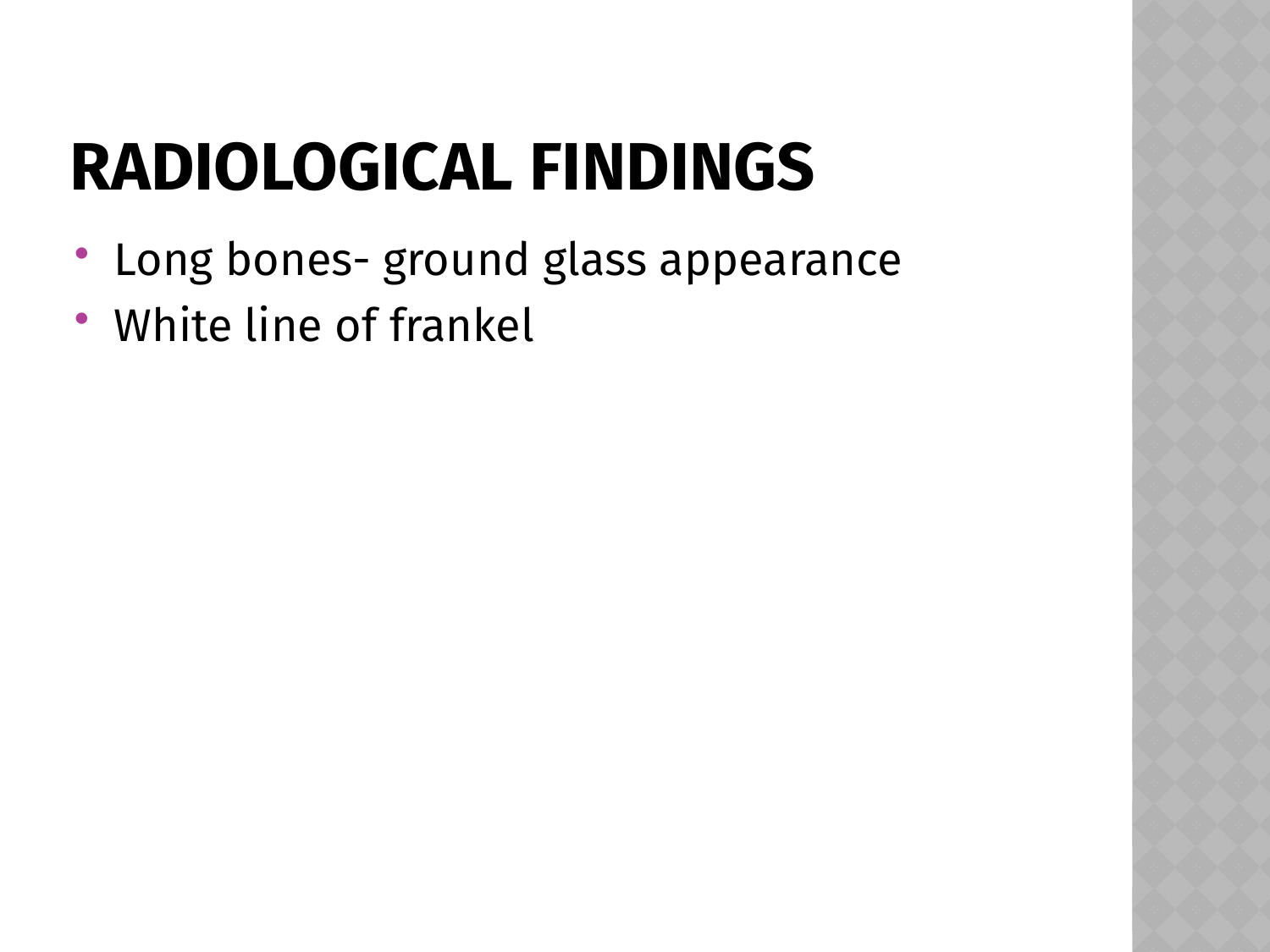

# Radiological findings
Long bones- ground glass appearance
White line of frankel